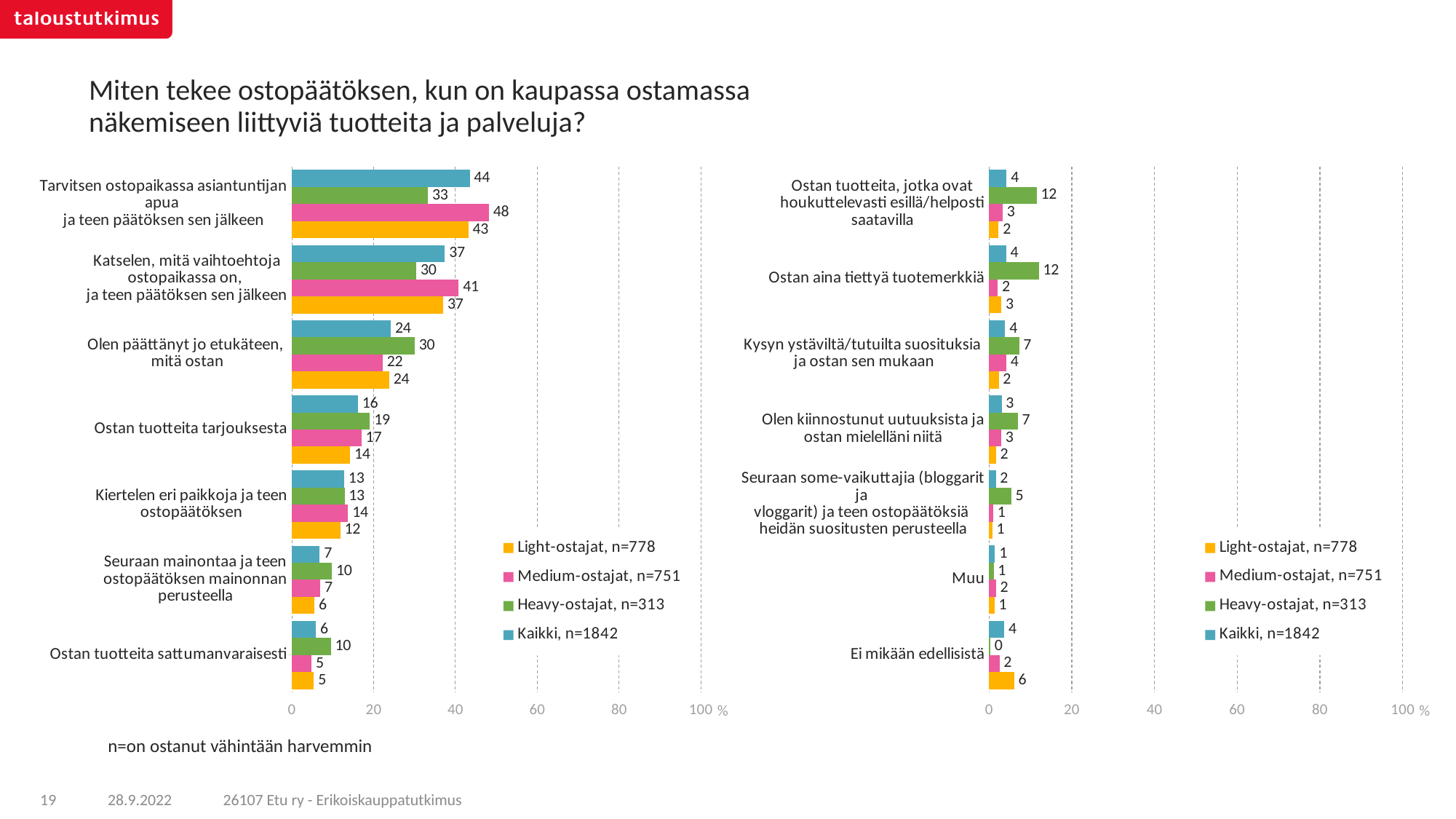

# Miten tekee ostopäätöksen, kun on kaupassa ostamassa näkemiseen liittyviä tuotteita ja palveluja?

### Chart

| Category | Kaikki, n=1842 | Heavy-ostajat, n=313 | Medium-ostajat, n=751 | Light-ostajat, n=778 |
|---|---|---|---|---|
| Ostan tuotteita, jotka ovat houkuttelevasti esillä/helposti saatavilla | 4.25926 | 11.51641 | 3.27886 | 2.31226 |
| Ostan aina tiettyä tuotemerkkiä | 4.1349 | 12.02581 | 2.06873 | 2.95681 |
| Kysyn ystäviltä/tutuilta suosituksia
ja ostan sen mukaan | 3.89898 | 7.25411 | 4.16765 | 2.32112 |
| Olen kiinnostunut uutuuksista ja ostan mielelläni niitä | 3.05354 | 6.94371 | 2.91288 | 1.64855 |
| Seuraan some-vaikuttajia (bloggarit ja
vloggarit) ja teen ostopäätöksiä
heidän suositusten perusteella | 1.62529 | 5.35602 | 0.98857 | 0.74899 |
| Muu | 1.41691 | 1.10505 | 1.652 | 1.31943 |
| Ei mikään edellisistä | 3.64902 | 0.27429 | 2.49801 | 6.06294 |

### Chart

| Category | Kaikki, n=1842 | Heavy-ostajat, n=313 | Medium-ostajat, n=751 | Light-ostajat, n=778 |
|---|---|---|---|---|
| Tarvitsen ostopaikassa asiantuntijan apua
ja teen päätöksen sen jälkeen | 43.5126 | 33.3147 | 48.18816 | 43.15257 |
| Katselen, mitä vaihtoehtoja ostopaikassa on,
ja teen päätöksen sen jälkeen | 37.42365 | 30.47079 | 40.78327 | 37.01685 |
| Olen päättänyt jo etukäteen,
mitä ostan | 24.23707 | 30.05236 | 22.21984 | 23.83314 |
| Ostan tuotteita tarjouksesta | 16.18795 | 19.10145 | 17.02422 | 14.25175 |
| Kiertelen eri paikkoja ja teen ostopäätöksen | 12.79039 | 12.88544 | 13.76484 | 11.83806 |
| Seuraan mainontaa ja teen ostopäätöksen mainonnan perusteella | 6.81999 | 9.7975 | 6.94087 | 5.53007 |
| Ostan tuotteita sattumanvaraisesti | 5.87149 | 9.55492 | 4.84138 | 5.38319 |
n=on ostanut vähintään harvemmin
26107 Etu ry - Erikoiskauppatutkimus
19
28.9.2022